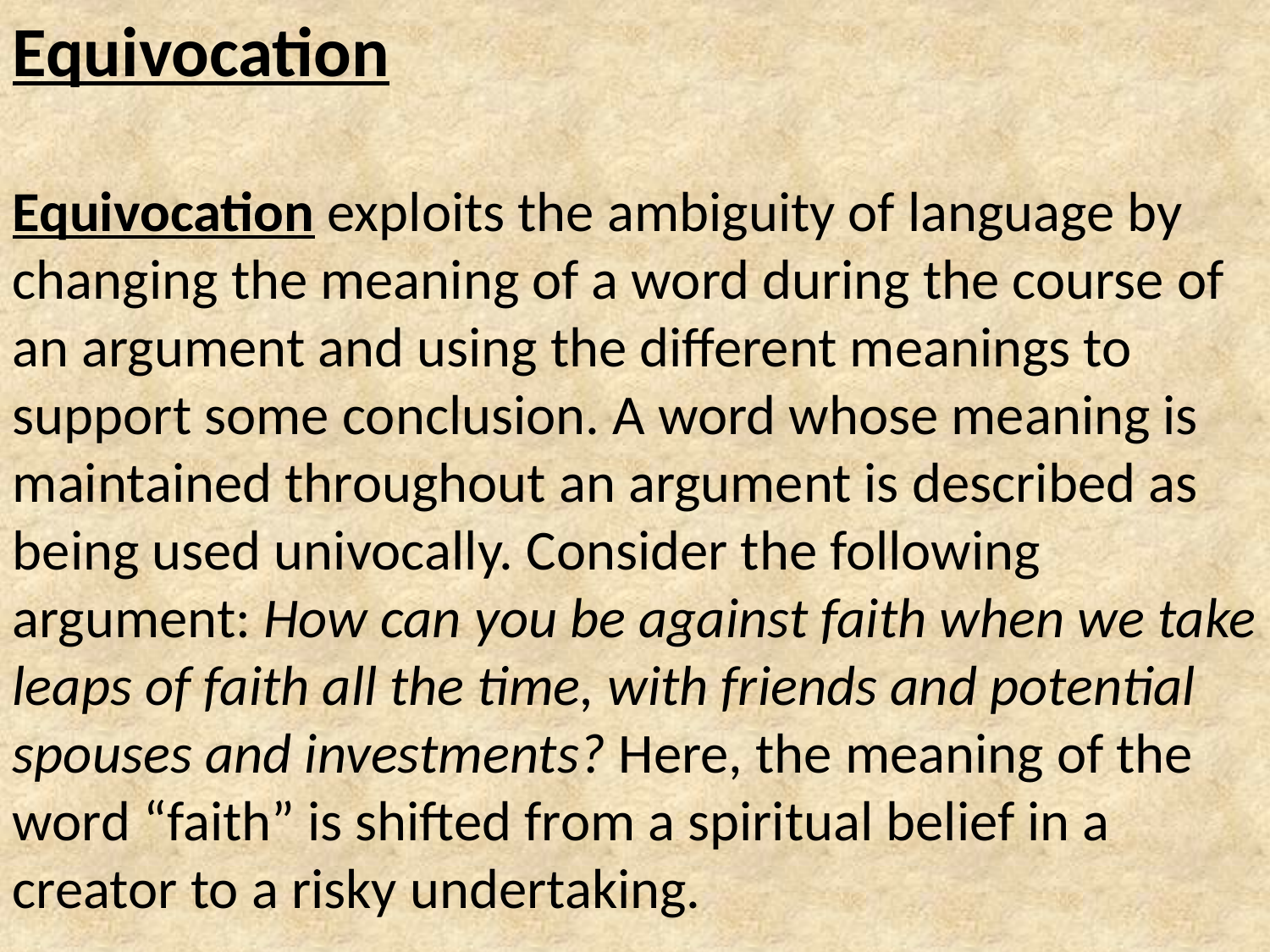

Equivocation

Equivocation exploits the ambiguity of language by changing the meaning of a word during the course of an argument and using the different meanings to support some conclusion. A word whose meaning is maintained throughout an argument is described as being used univocally. Consider the following argument: How can you be against faith when we take leaps of faith all the time, with friends and potential spouses and investments? Here, the meaning of the word “faith” is shifted from a spiritual belief in a creator to a risky undertaking.